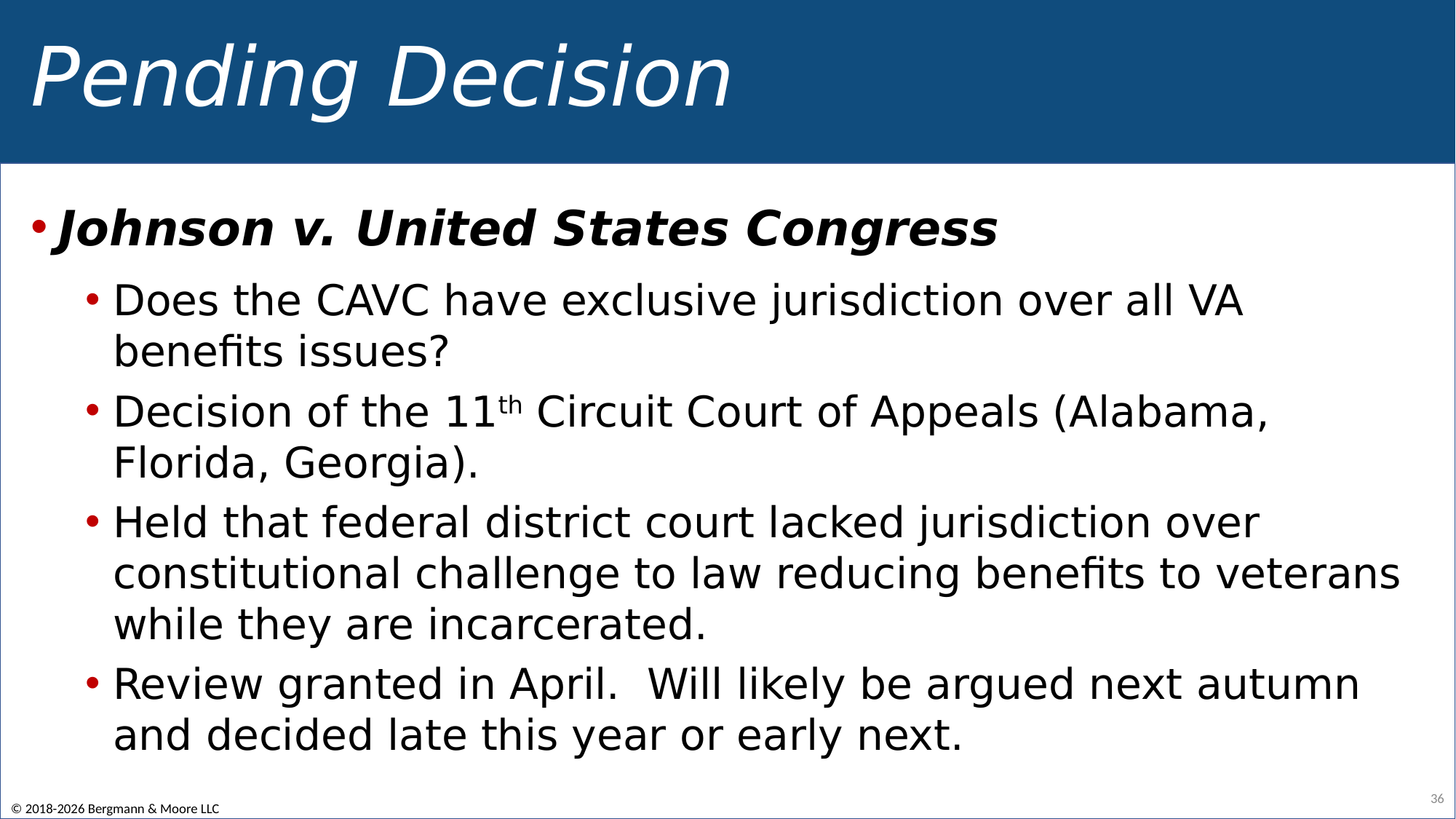

# Pending Decision
Johnson v. United States Congress
Does the CAVC have exclusive jurisdiction over all VA benefits issues?
Decision of the 11th Circuit Court of Appeals (Alabama, Florida, Georgia).
Held that federal district court lacked jurisdiction over constitutional challenge to law reducing benefits to veterans while they are incarcerated.
Review granted in April.  Will likely be argued next autumn and decided late this year or early next.
36